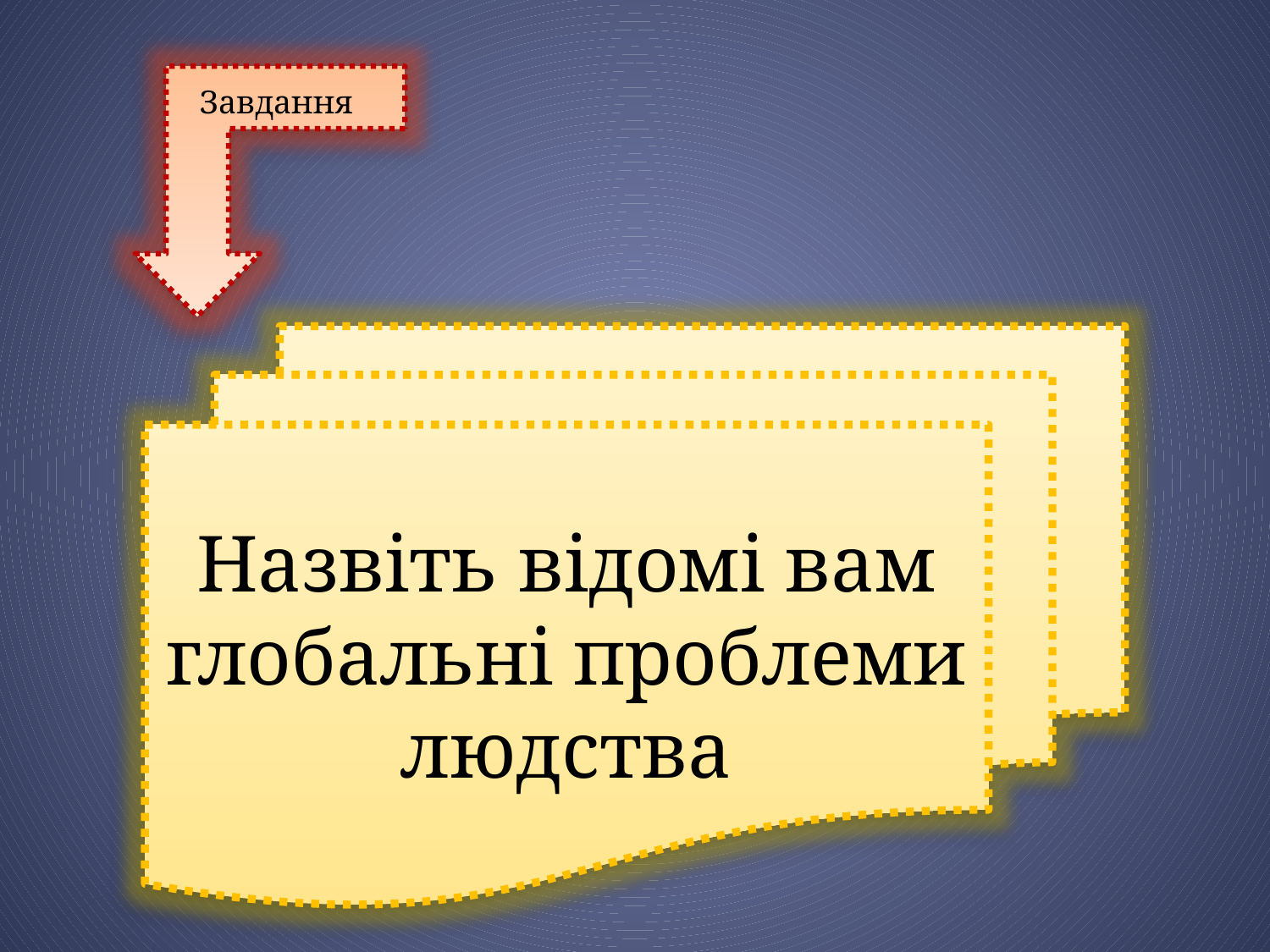

Завдання
Назвіть відомі вам глобальні проблеми людства

#